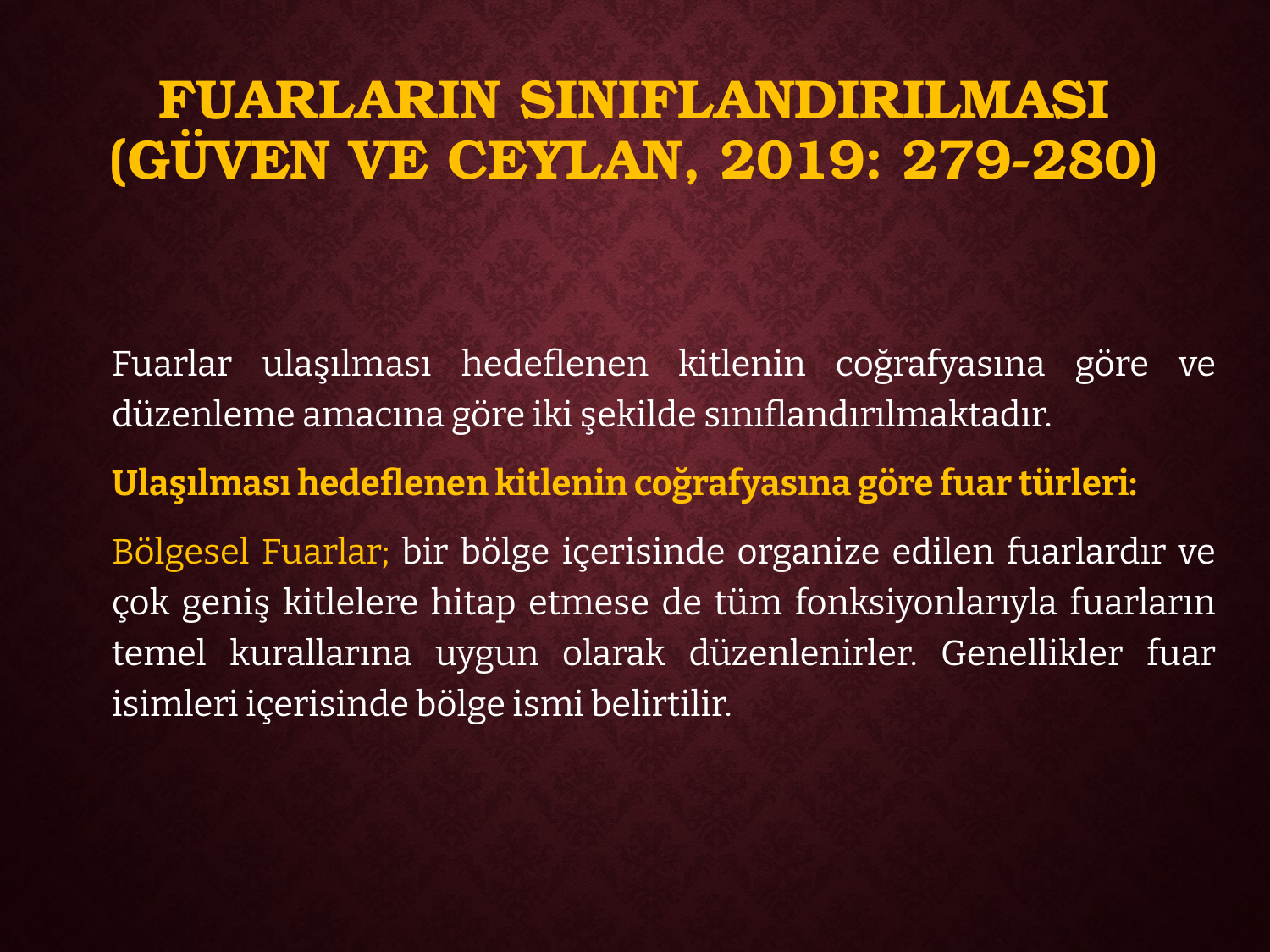

# Fuarların Sınıflandırılması (Güven ve Ceylan, 2019: 279-280)
Fuarlar ulaşılması hedeflenen kitlenin coğrafyasına göre ve düzenleme amacına göre iki şekilde sınıflandırılmaktadır.
Ulaşılması hedeflenen kitlenin coğrafyasına göre fuar türleri:
Bölgesel Fuarlar; bir bölge içerisinde organize edilen fuarlardır ve çok geniş kitlelere hitap etmese de tüm fonksiyonlarıyla fuarların temel kurallarına uygun olarak düzenlenirler. Genellikler fuar isimleri içerisinde bölge ismi belirtilir.